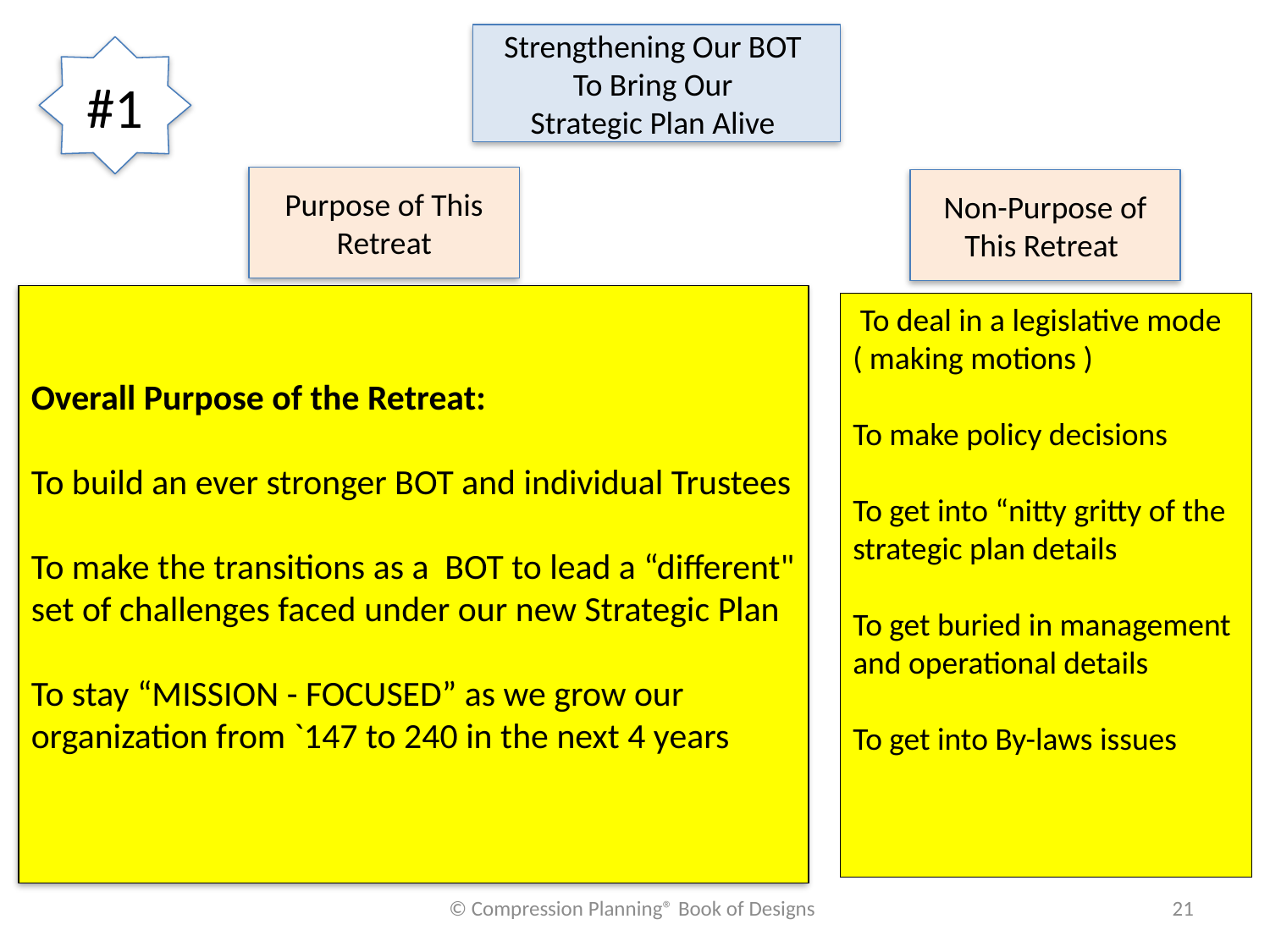

Strengthening Our BOT
To Bring Our
Strategic Plan Alive
#1
Purpose of This Retreat
Non-Purpose of This Retreat
Overall Purpose of the Retreat:

To build an ever stronger BOT and individual Trustees

To make the transitions as a  BOT to lead a “different" set of challenges faced under our new Strategic Plan

To stay “MISSION - FOCUSED” as we grow our organization from `147 to 240 in the next 4 years

 To deal in a legislative mode  ( making motions )

To make policy decisions

To get into “nitty gritty of the strategic plan details

To get buried in management and operational details

To get into By-laws issues

© Compression Planning® Book of Designs
21